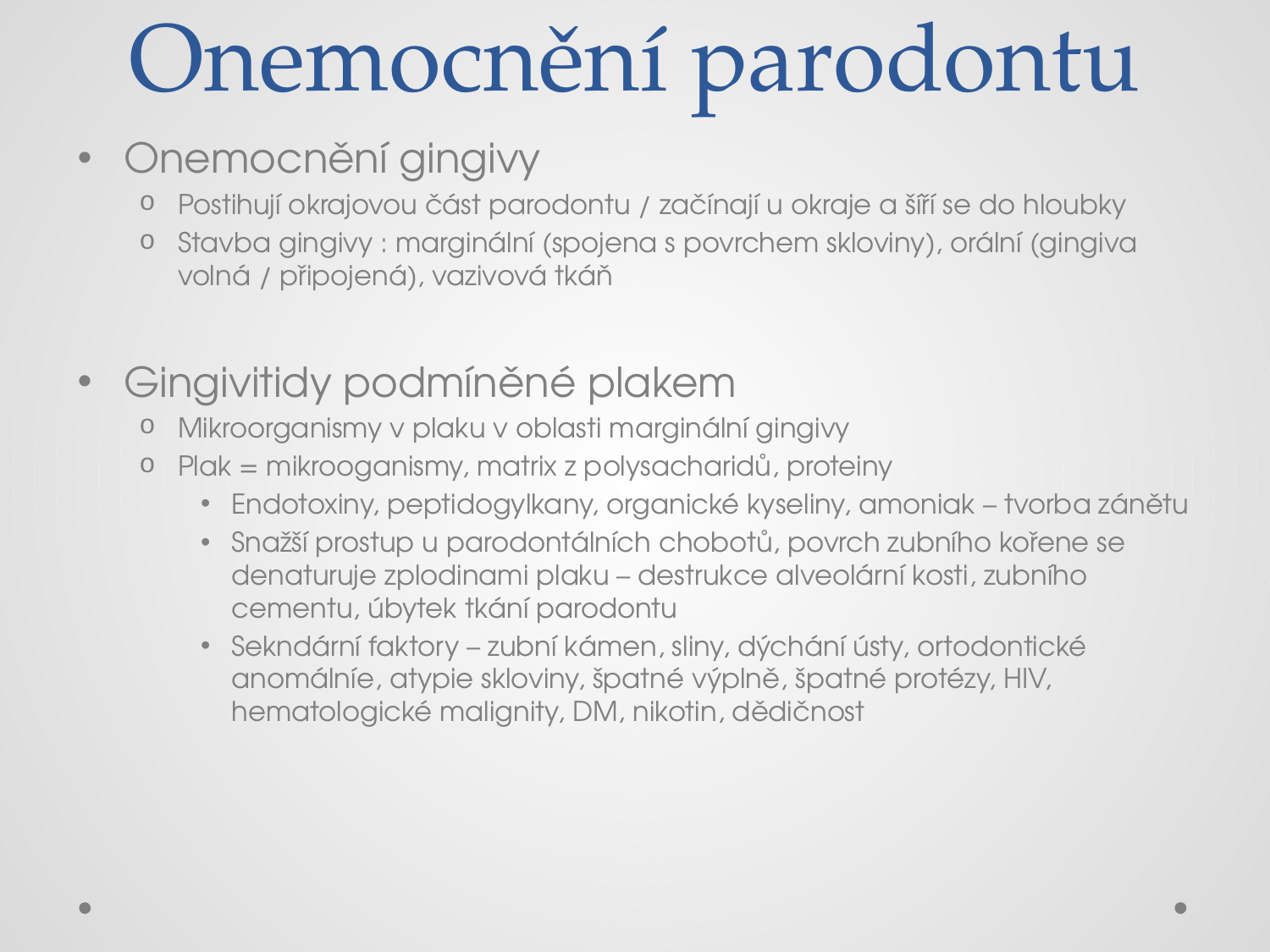

# Onemocnění parodontu
Onemocnění gingivy
Postihují okrajovou část parodontu / začínají u okraje a šíří se do hloubky
Stavba gingivy : marginální (spojena s povrchem skloviny), orální (gingiva volná / připojená), vazivová tkáň

Gingivitidy podmíněné plakem
Mikroorganismy v plaku v oblasti marginální gingivy
Plak = mikrooganismy, matrix z polysacharidů, proteiny
Endotoxiny, peptidogylkany, organické kyseliny, amoniak – tvorba zánětu
Snažší prostup u parodontálních chobotů, povrch zubního kořene se denaturuje zplodinami plaku – destrukce alveolární kosti, zubního cementu, úbytek tkání parodontu
Sekndární faktory – zubní kámen, sliny, dýchání ústy, ortodontické anomálníe, atypie skloviny, špatné výplně, špatné protézy, HIV, hematologické malignity, DM, nikotin, dědičnost